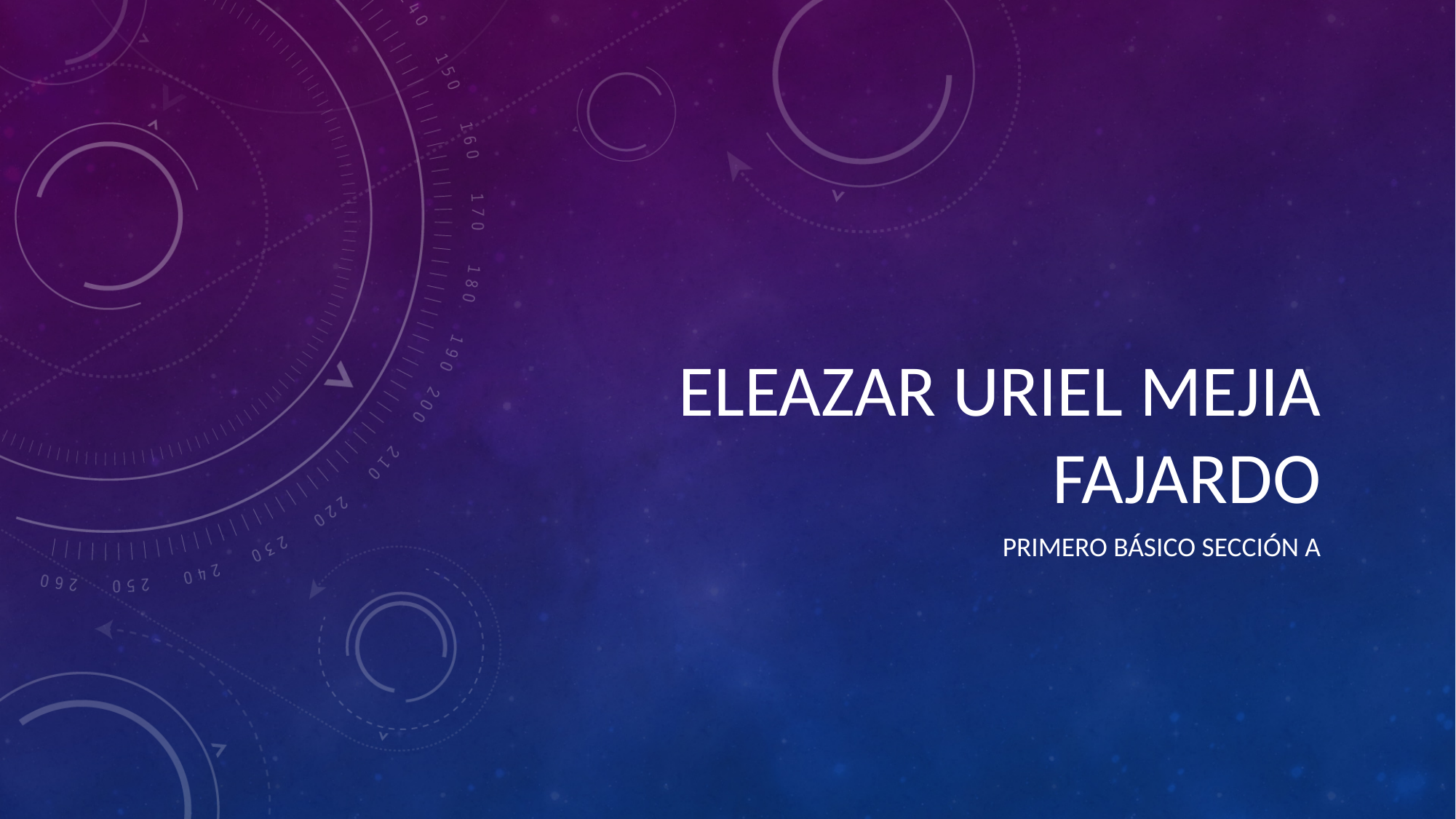

# Eleazar Uriel Mejia Fajardo
Primero básico sección A